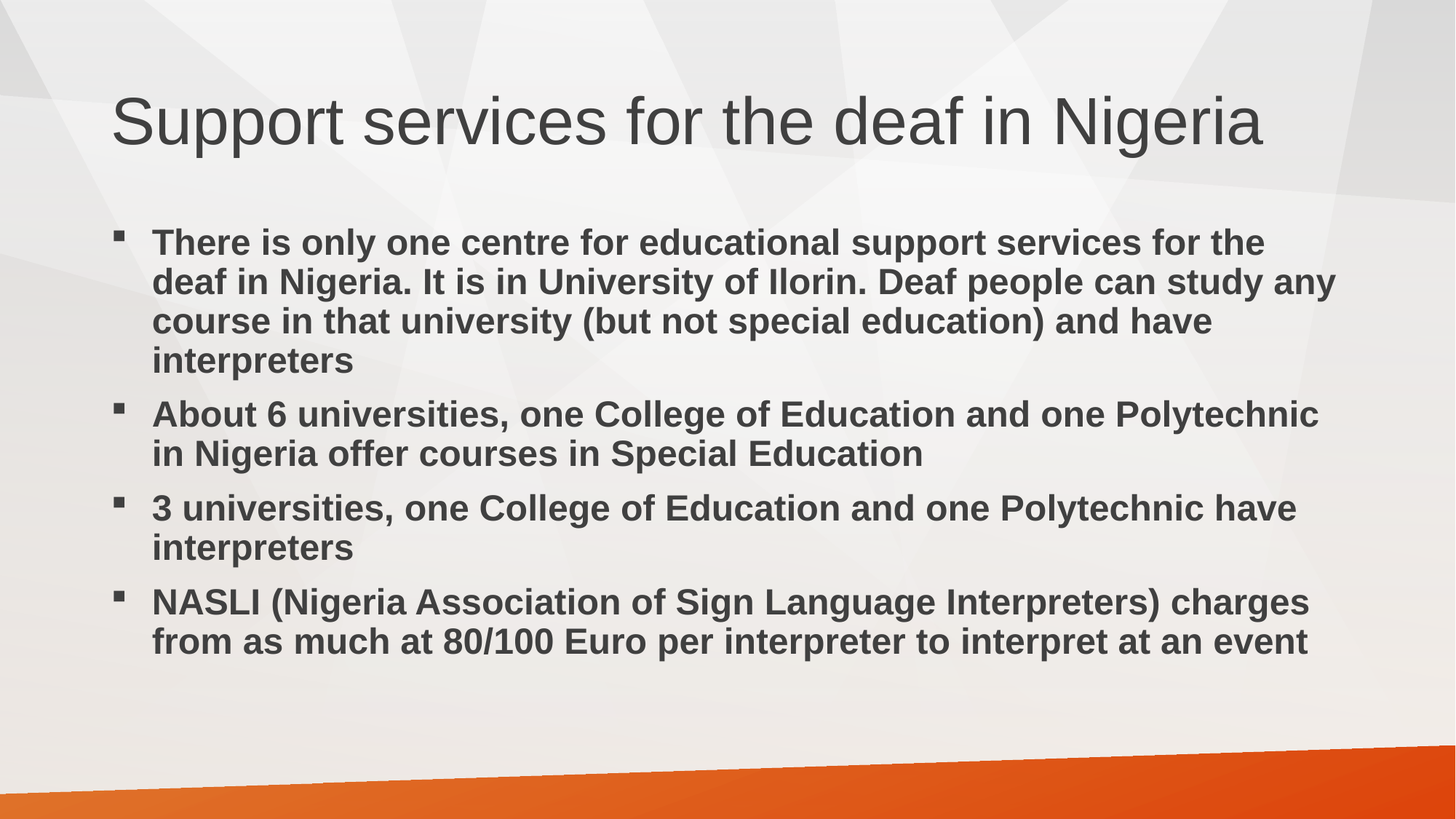

# Support services for the deaf in Nigeria
There is only one centre for educational support services for the deaf in Nigeria. It is in University of Ilorin. Deaf people can study any course in that university (but not special education) and have interpreters
About 6 universities, one College of Education and one Polytechnic in Nigeria offer courses in Special Education
3 universities, one College of Education and one Polytechnic have interpreters
NASLI (Nigeria Association of Sign Language Interpreters) charges from as much at 80/100 Euro per interpreter to interpret at an event